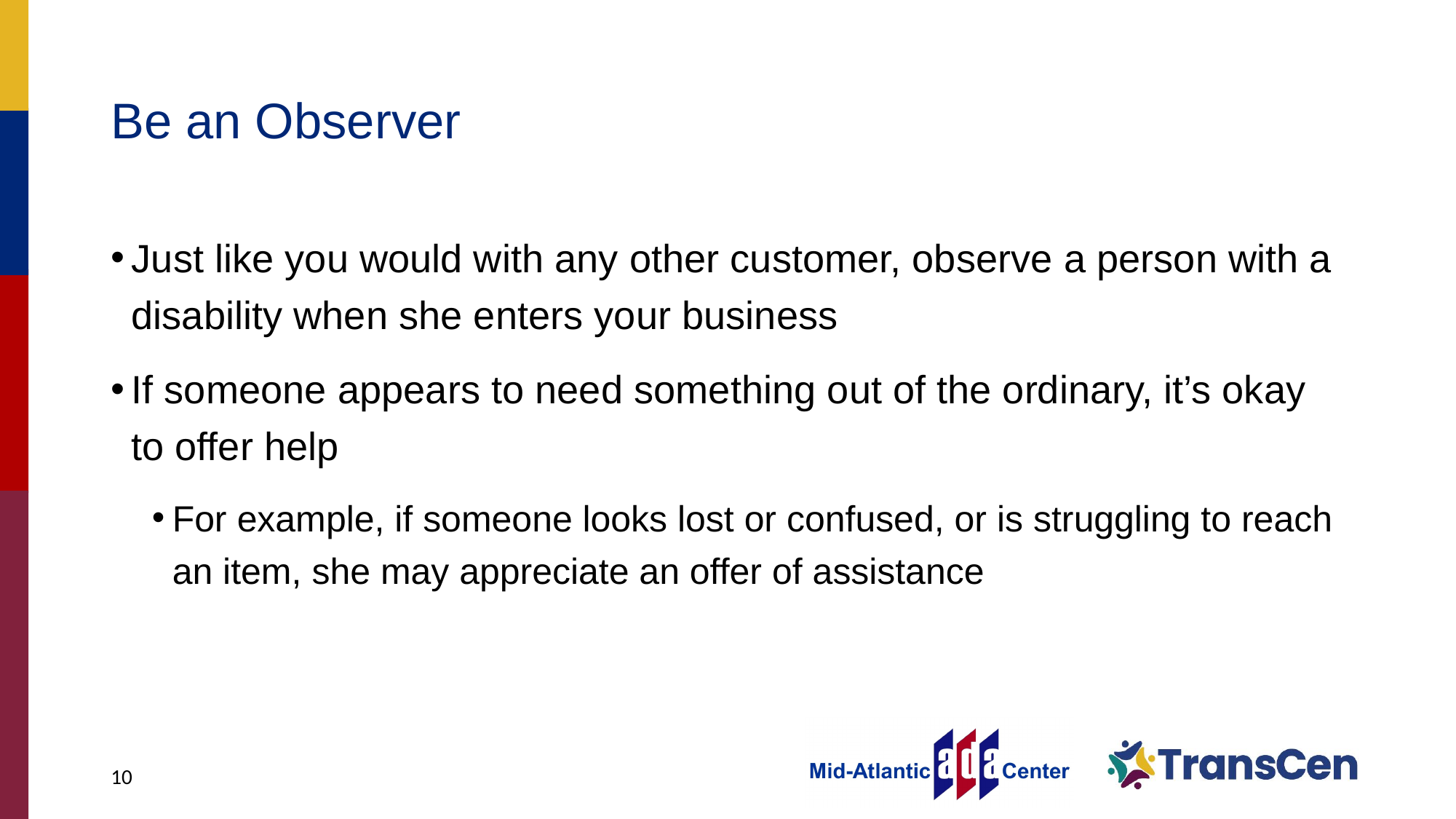

# Be an Observer
Just like you would with any other customer, observe a person with a disability when she enters your business
If someone appears to need something out of the ordinary, it’s okay to offer help
For example, if someone looks lost or confused, or is struggling to reach an item, she may appreciate an offer of assistance
10